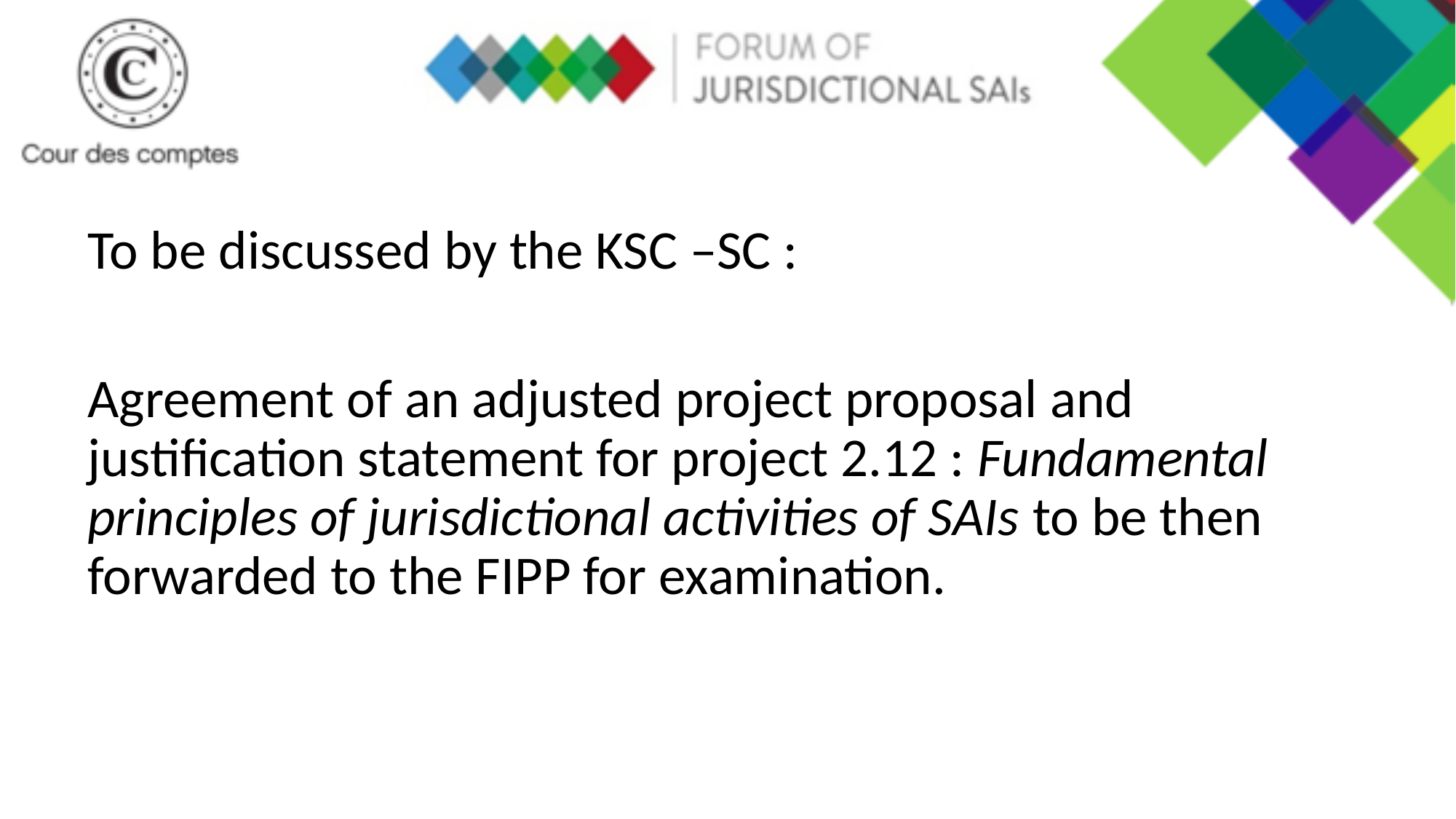

To be discussed by the KSC –SC :

Agreement of an adjusted project proposal and justification statement for project 2.12 : Fundamental principles of jurisdictional activities of SAIs to be then forwarded to the FIPP for examination.